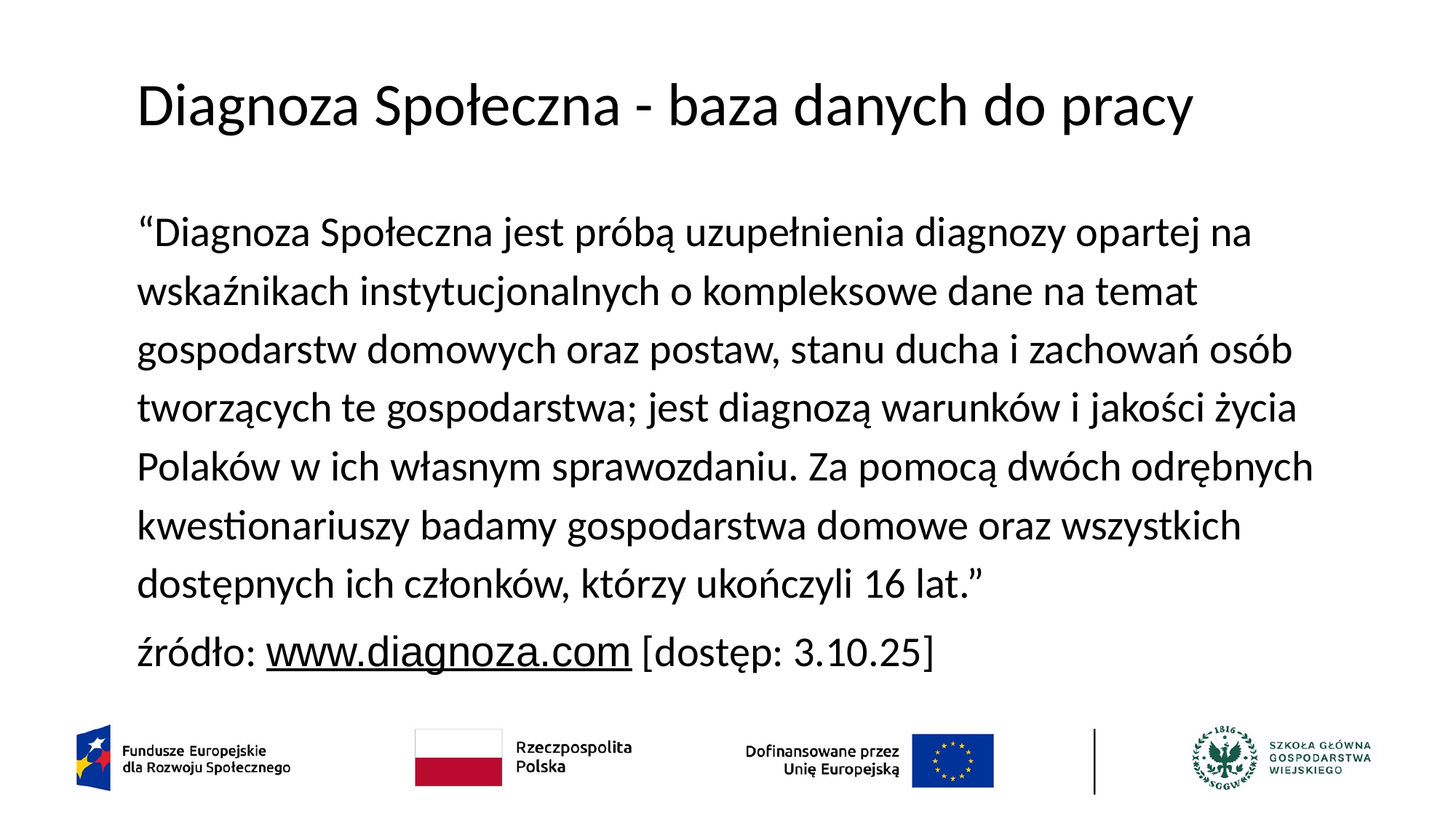

# Diagnoza Społeczna - baza danych do pracy
“Diagnoza Społeczna jest próbą uzupełnienia diagnozy opartej na wskaźnikach instytucjonalnych o kompleksowe dane na temat gospodarstw domowych oraz postaw, stanu ducha i zachowań osób tworzących te gospodarstwa; jest diagnozą warunków i jakości życia Polaków w ich własnym sprawozdaniu. Za pomocą dwóch odrębnych kwestionariuszy badamy gospodarstwa domowe oraz wszystkich dostępnych ich członków, którzy ukończyli 16 lat.”
źródło: www.diagnoza.com [dostęp: 3.10.25]